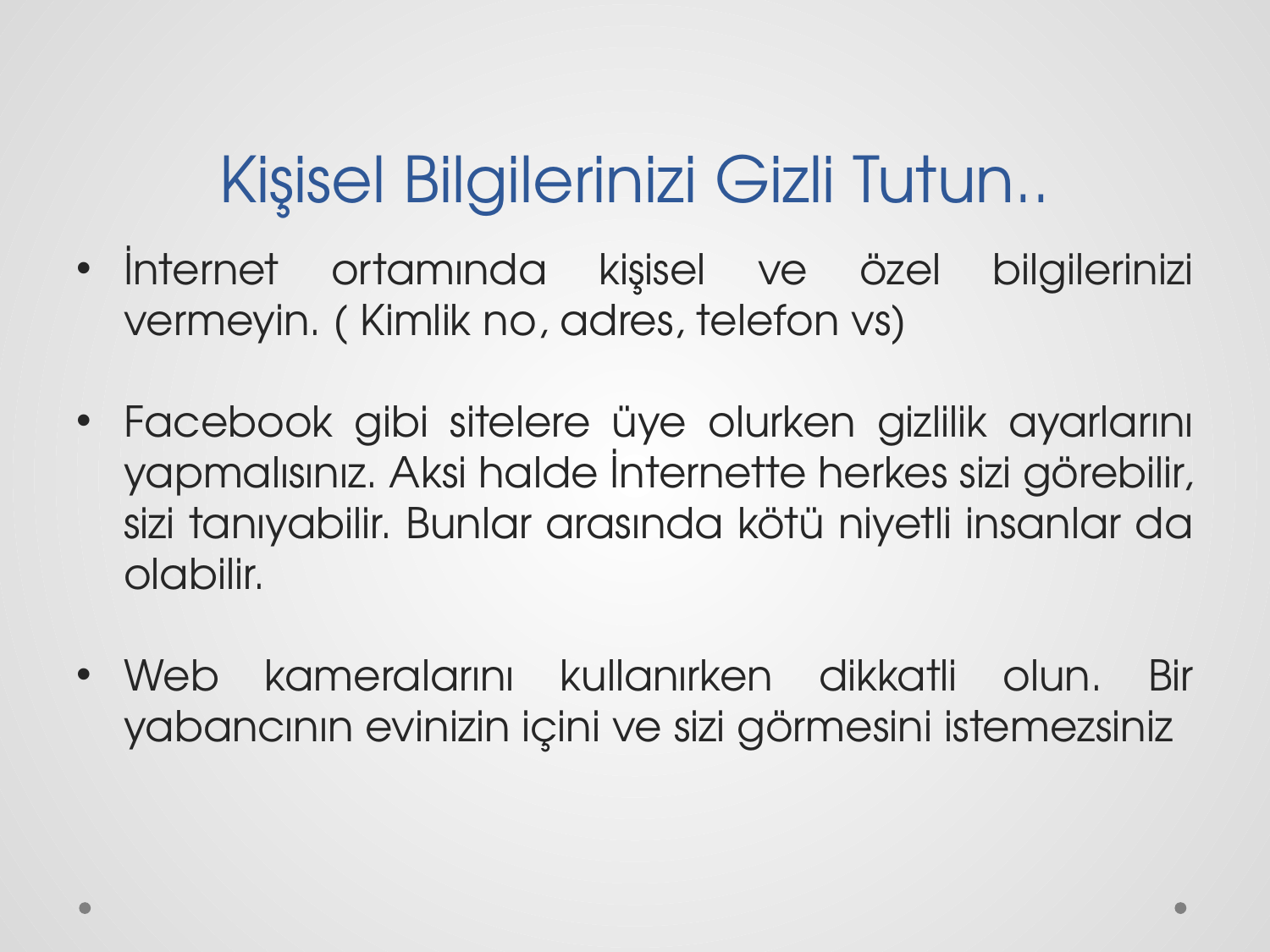

# Kişisel Bilgilerinizi Gizli Tutun..
İnternet ortamında kişisel ve özel bilgilerinizi vermeyin. ( Kimlik no, adres, telefon vs)

Facebook gibi sitelere üye olurken gizlilik ayarlarını yapmalısınız. Aksi halde İnternette herkes sizi görebilir, sizi tanıyabilir. Bunlar arasında kötü niyetli insanlar da olabilir.

Web kameralarını kullanırken dikkatli olun. Bir yabancının evinizin içini ve sizi görmesini istemezsiniz